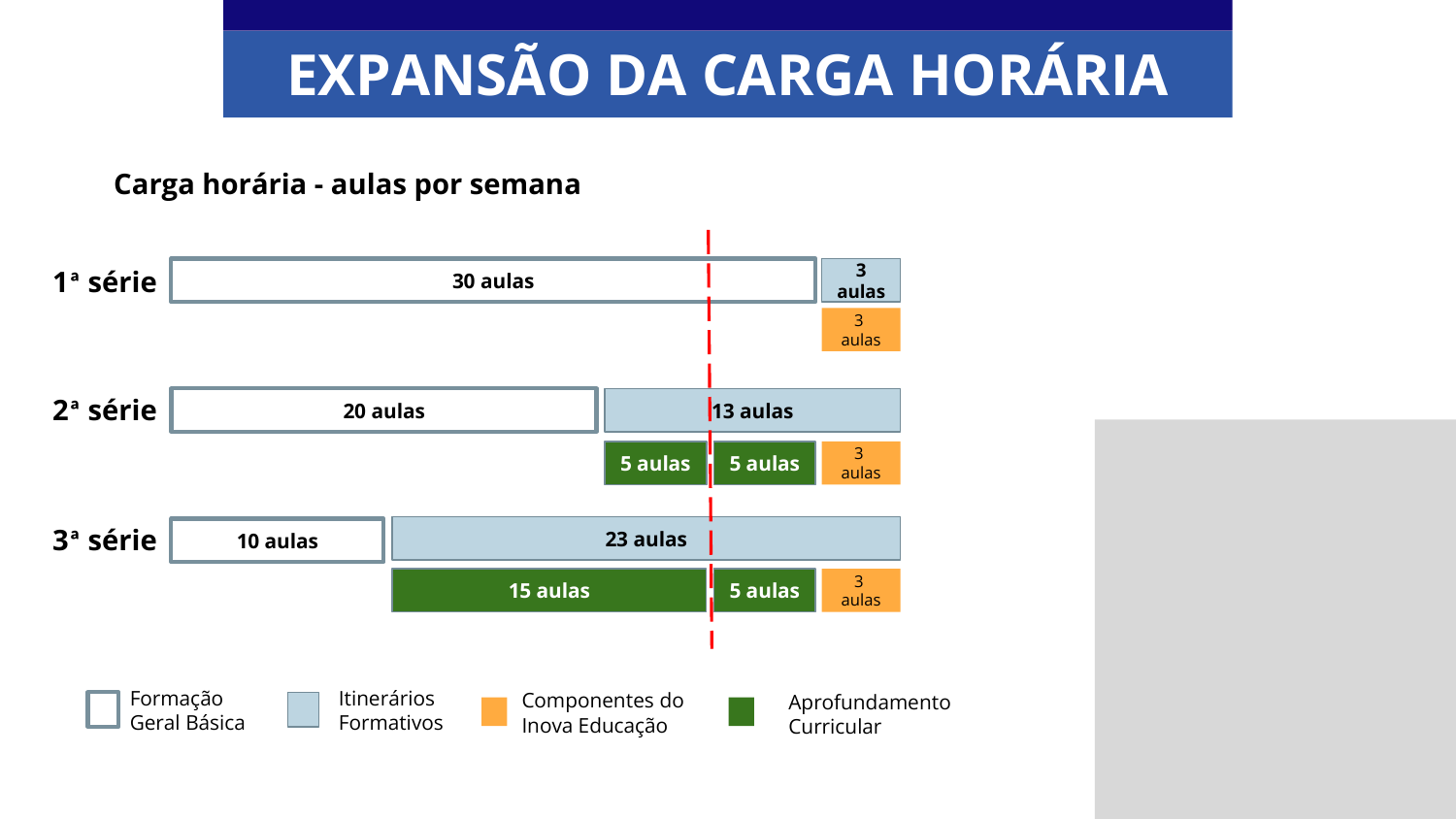

EXPANSÃO DA CARGA HORÁRIA
Carga horária - aulas por semana
1ª série
30 aulas
3 aulas
3  aulas
2ª série
13 aulas
20 aulas

5 aulas
5 aulas
3  aulas
3ª série
23 aulas
10 aulas
15 aulas
5 aulas
3  aulas
Formação
Geral Básica
Itinerários Formativos
Componentes do Inova Educação
Aprofundamento Curricular